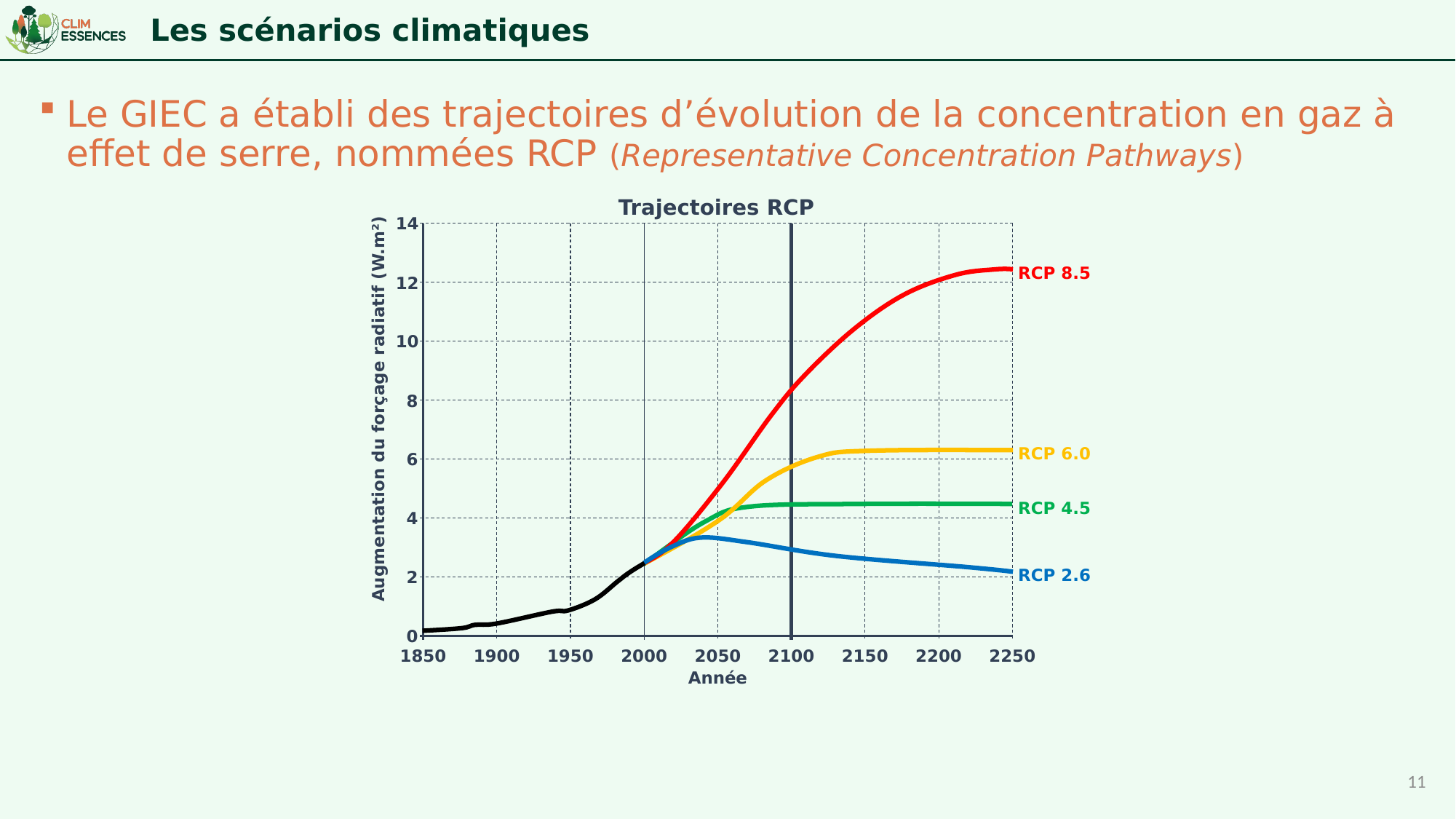

# Les scénarios climatiques
Le GIEC a établi des trajectoires d’évolution de la concentration en gaz à effet de serre, nommées RCP (Representative Concentration Pathways)

Ce graphique représente l’impact des différentes trajectoires sur l’effet de serre,
via l’augmentation du forçage radiatif
Trajectoires RCP
14
RCP 8.5
12

10
8
Augmentation du forçage radiatif (W.m²)
RCP 6.0
6

RCP 4.5
4

RCP 2.6
2

0
1850
1900
1950
2000
2050
2100
2150
2200
2250
Année
11